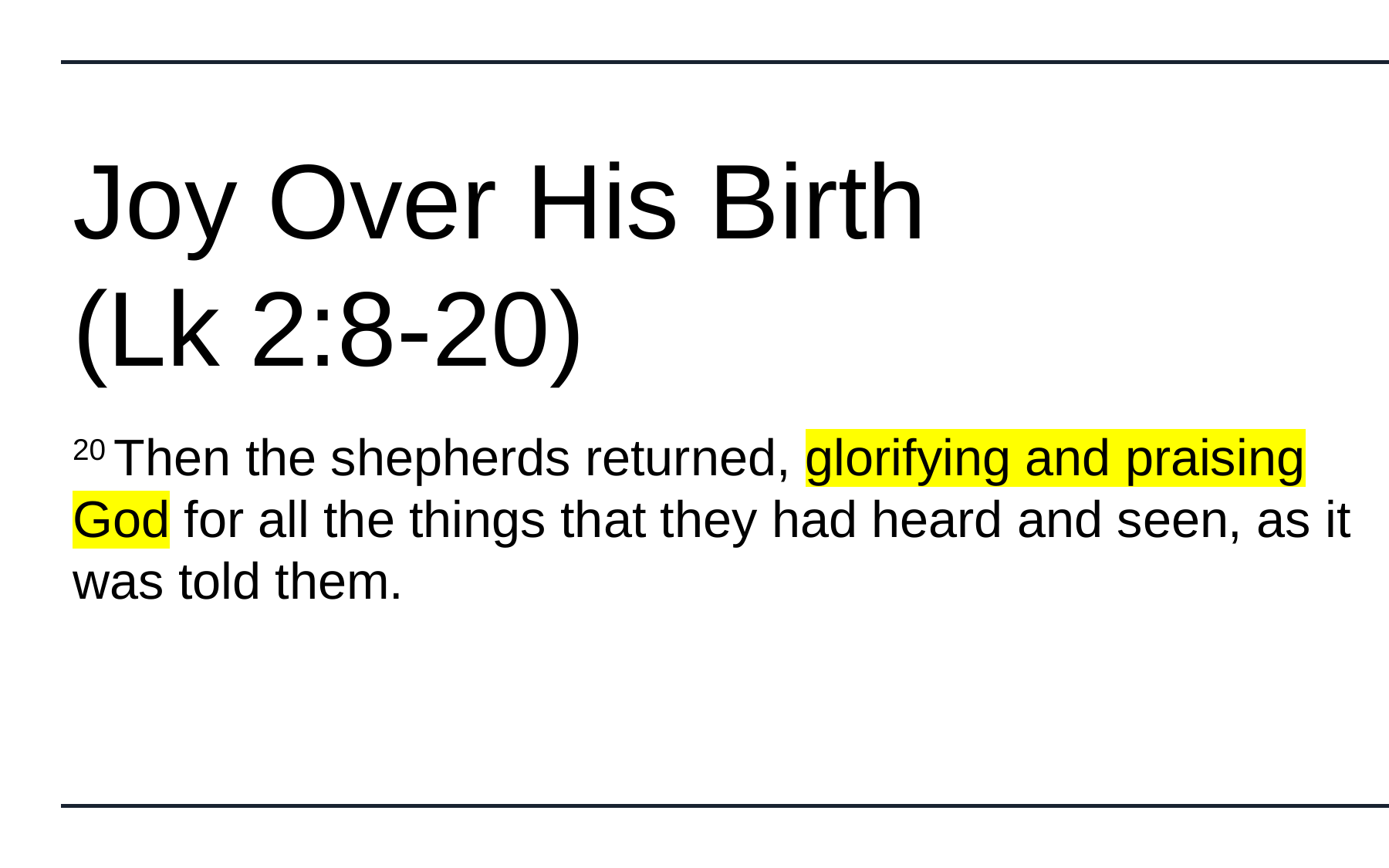

# Joy Over His Birth (Lk 2:8-20)
20 Then the shepherds returned, glorifying and praising God for all the things that they had heard and seen, as it was told them.